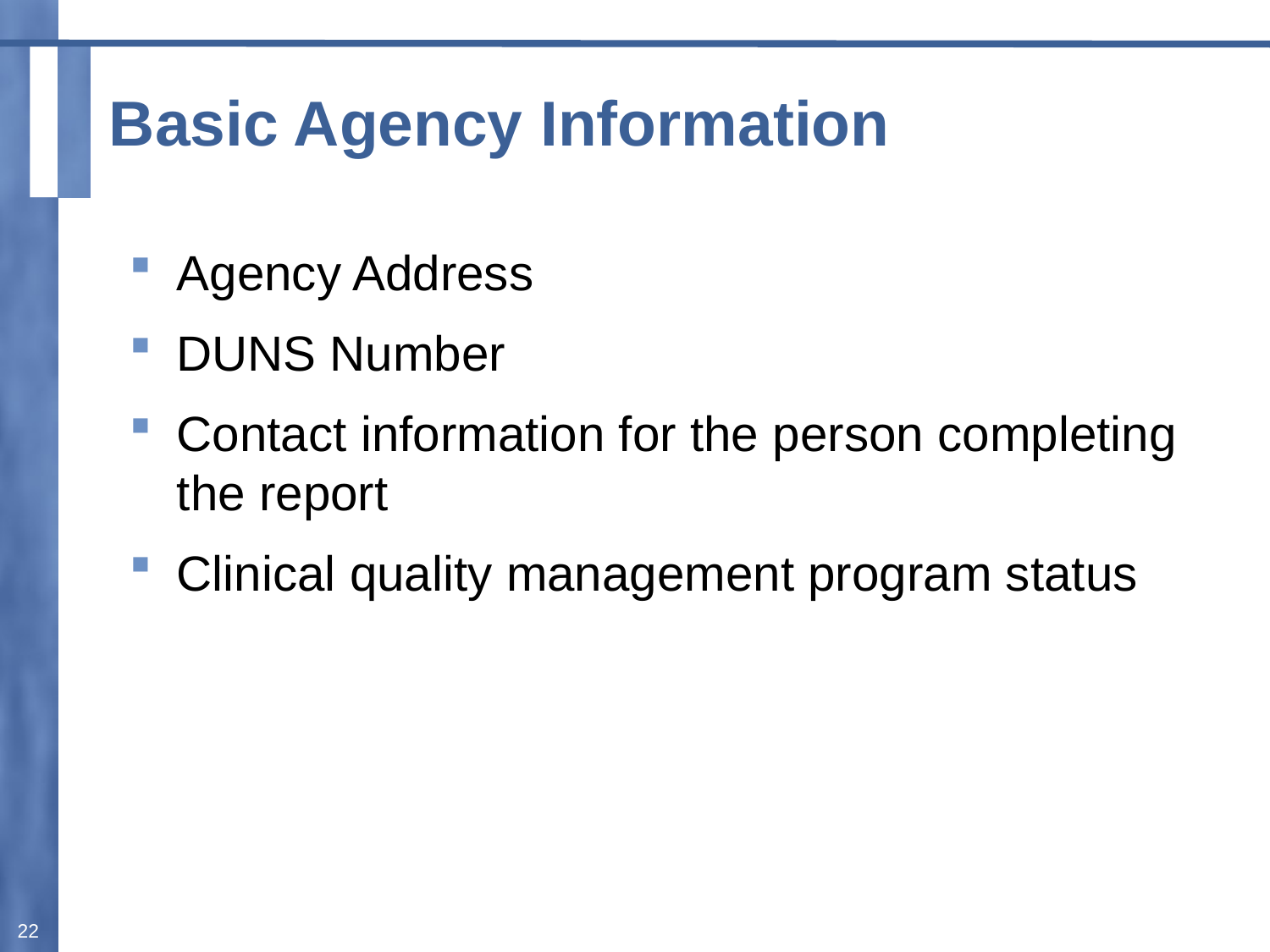

# Basic Agency Information

Agency Address
DUNS Number
Contact information for the person completing the report
Clinical quality management program status
22